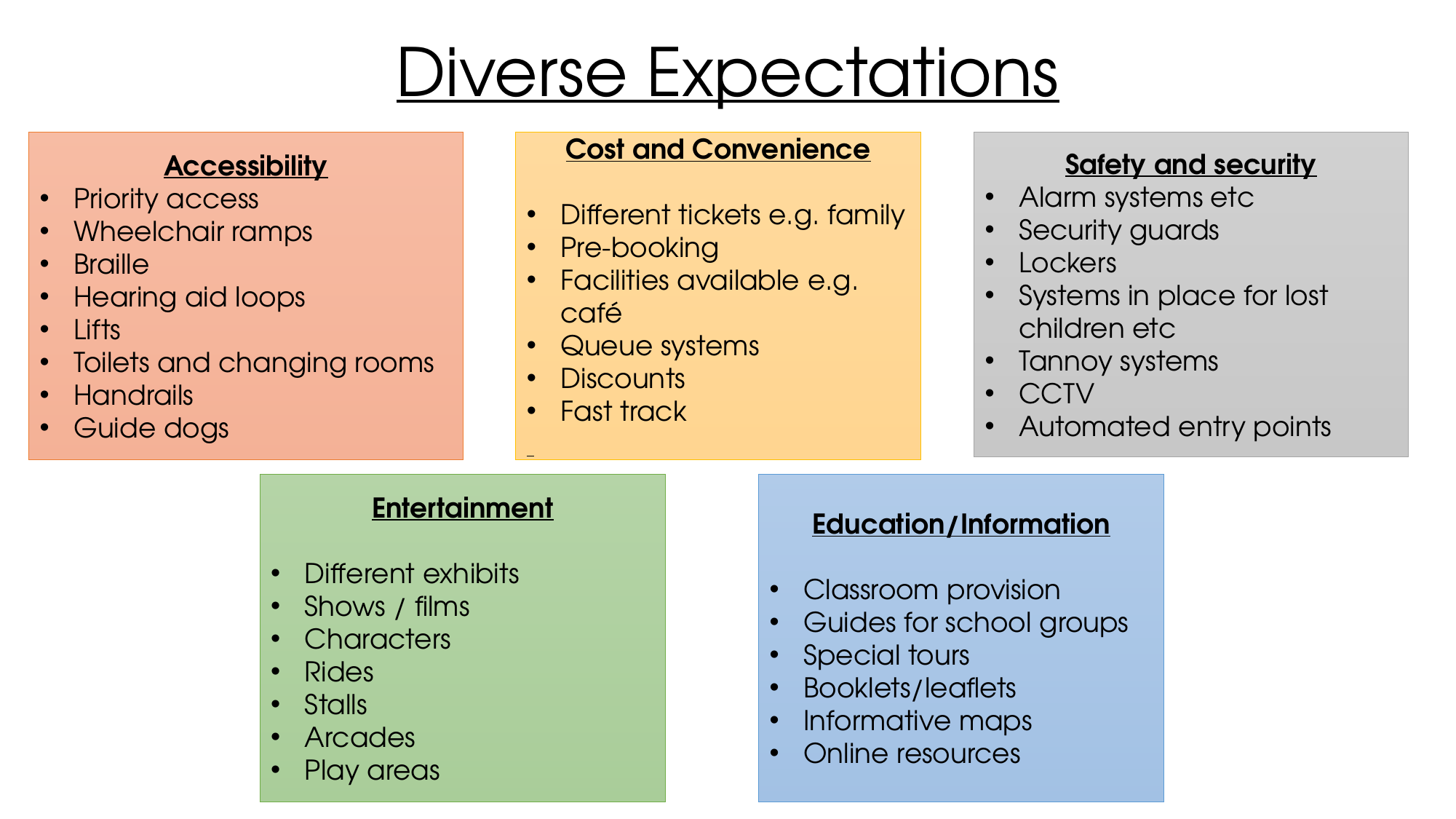

# Diverse Expectations

Safety and security
Alarm systems etc
Security guards
Lockers
Systems in place for lost children etc
Tannoy systems
CCTV
Automated entry points

Accessibility
Priority access
Wheelchair ramps
Braille
Hearing aid loops
Lifts
Toilets and changing rooms
Handrails
Guide dogs

Cost and Convenience

Different tickets e.g. family
Pre-booking
Facilities available e.g. café
Queue systems
Discounts
Fast track

Education/Information

Classroom provision
Guides for school groups
Special tours
Booklets/leaflets
Informative maps
Online resources
Entertainment

Different exhibits
Shows / films
Characters
Rides
Stalls
Arcades
Play areas